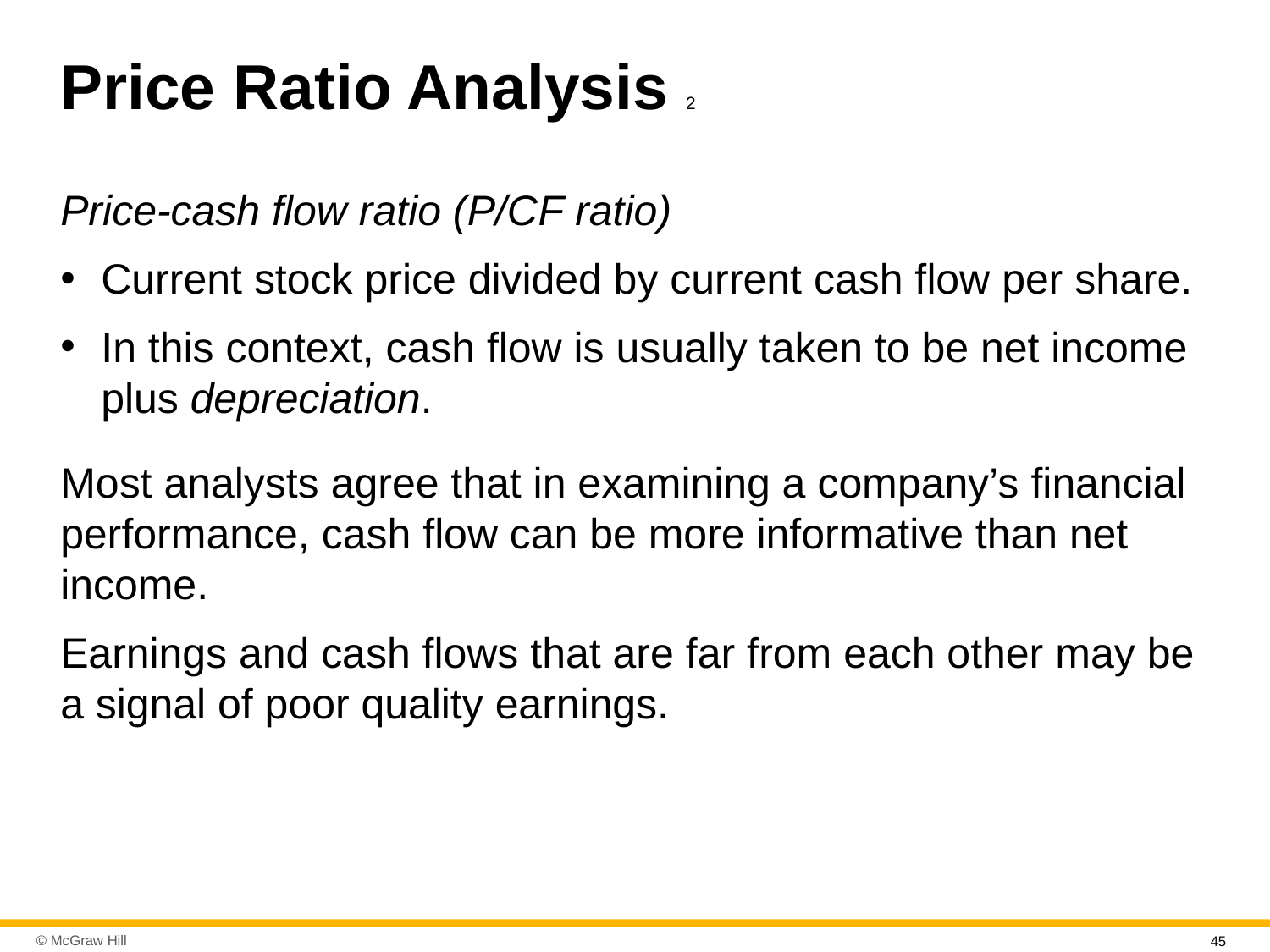

# Price Ratio Analysis 2
Price-cash flow ratio (P/C F ratio)
Current stock price divided by current cash flow per share.
In this context, cash flow is usually taken to be net income plus depreciation.
Most analysts agree that in examining a company’s financial performance, cash flow can be more informative than net income.
Earnings and cash flows that are far from each other may be a signal of poor quality earnings.
45